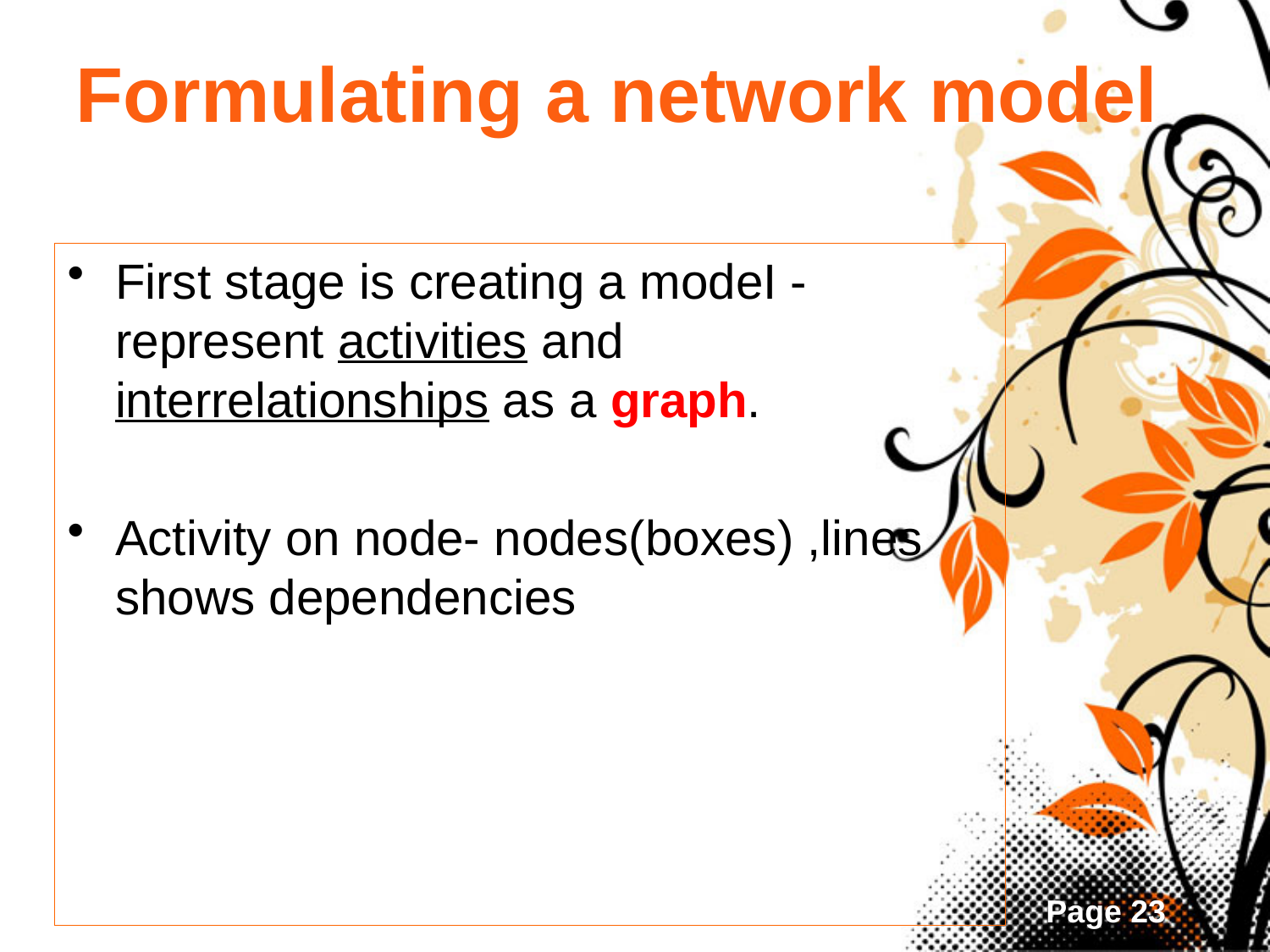

# Formulating a network model
First stage is creating a modeI -represent activities and interrelationships as a graph.

Activity on node- nodes(boxes) ,lines shows dependencies